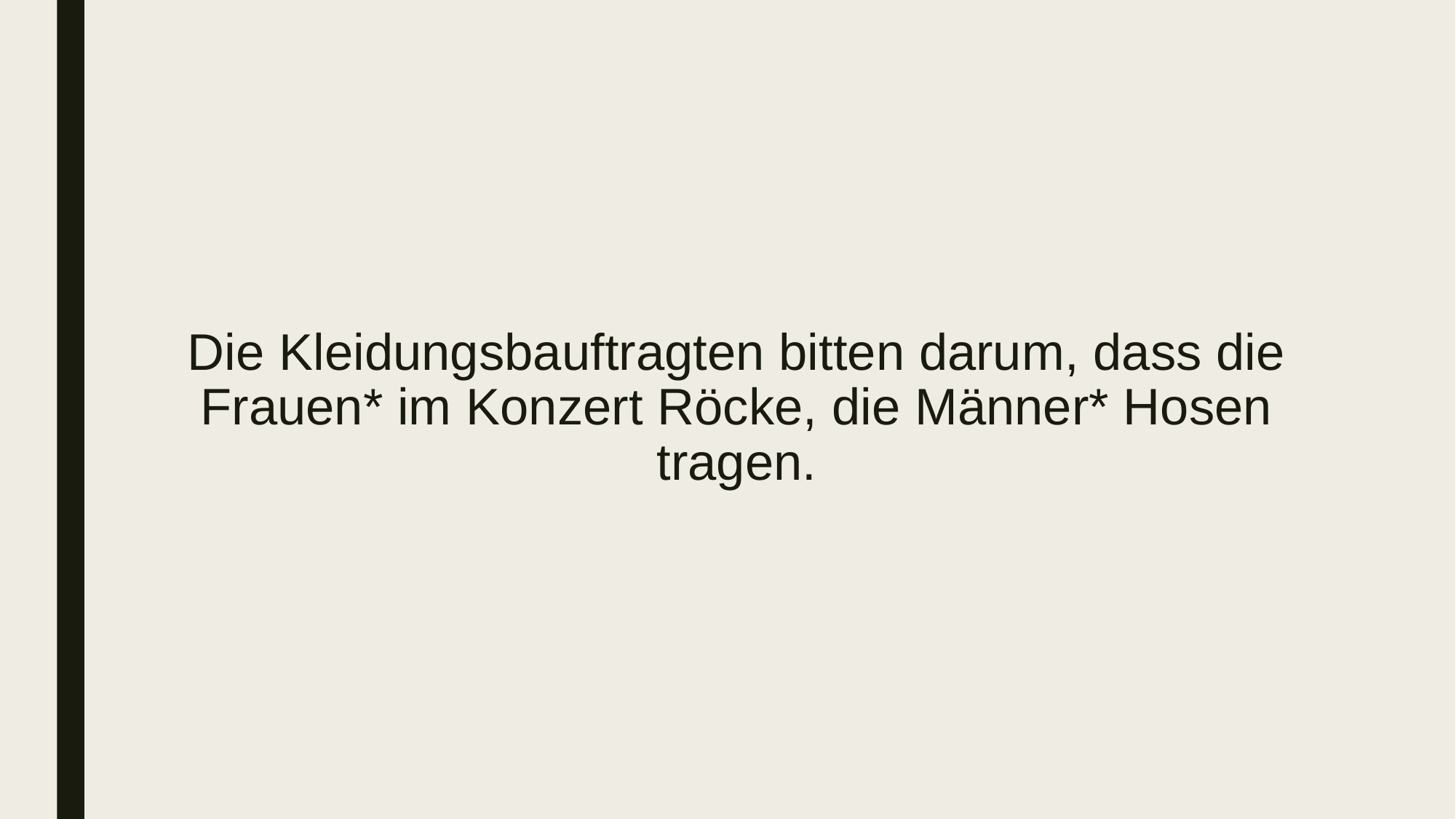

# Die Kleidungsbauftragten bitten darum, dass die Frauen* im Konzert Röcke, die Männer* Hosen tragen.